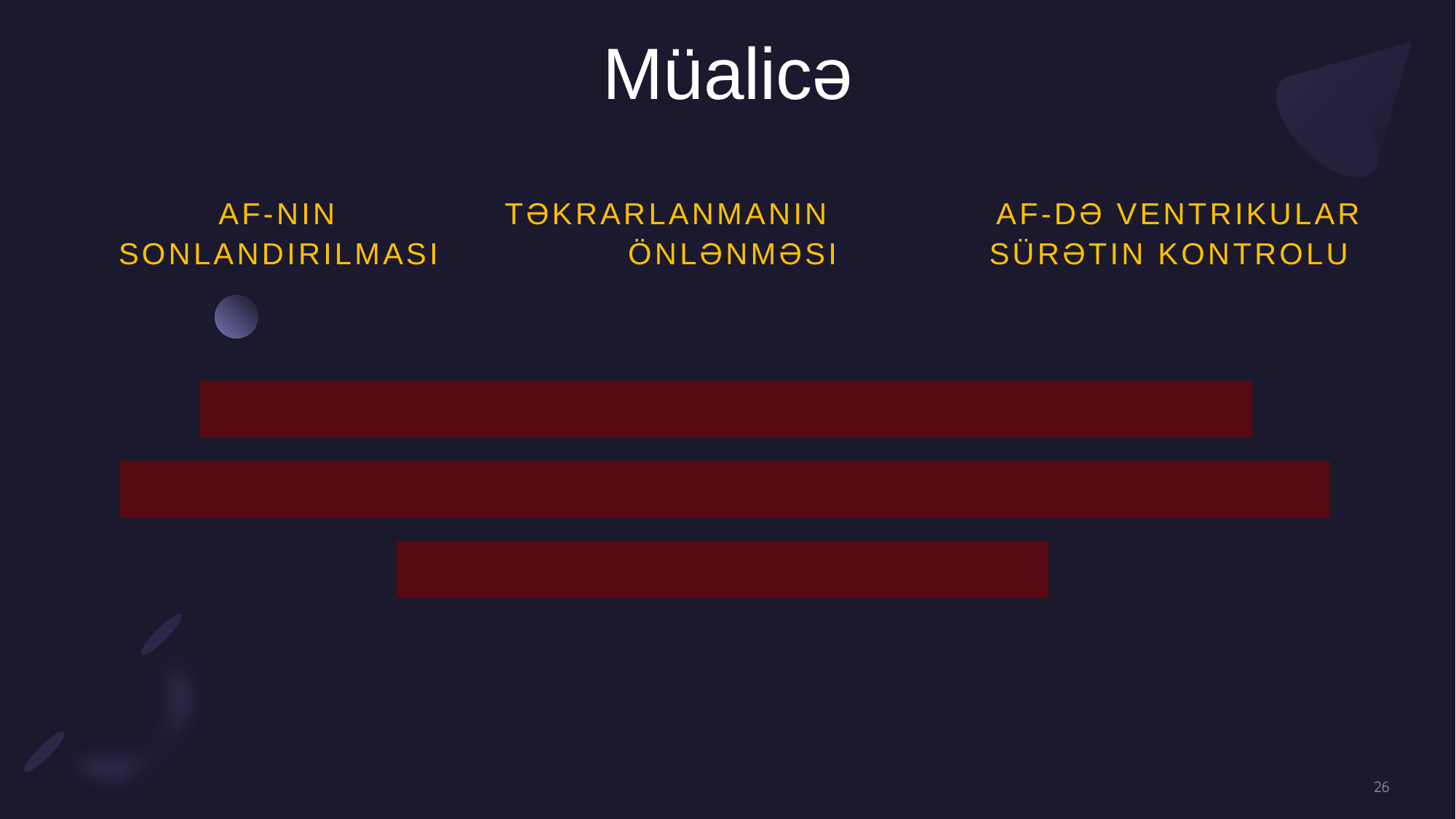

# Müalicə
   AF-də ventRikular   sürətin kontrolu
Təkrarlanmanın          önlənməsi
AF-nin sonlandırılması
Psinsipdə Məqsəd – Ritmi sinus ritminə döndərmək və müalicə edilə bilən altda yatan səbəbləri araşdırmaqdır!
26